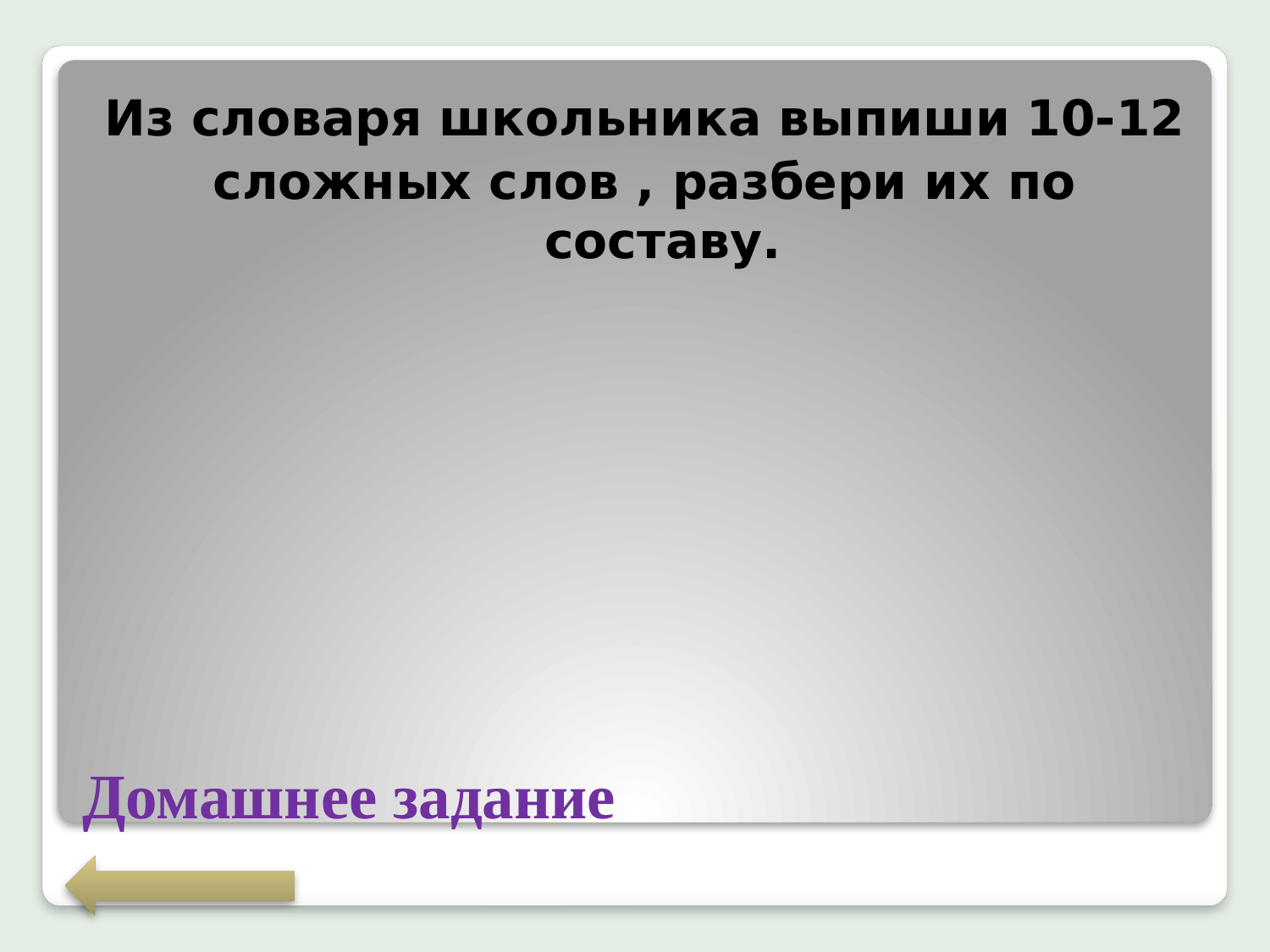

Из словаря школьника выпиши 10-12
сложных слов , разбери их по составу.

# Домашнее задание